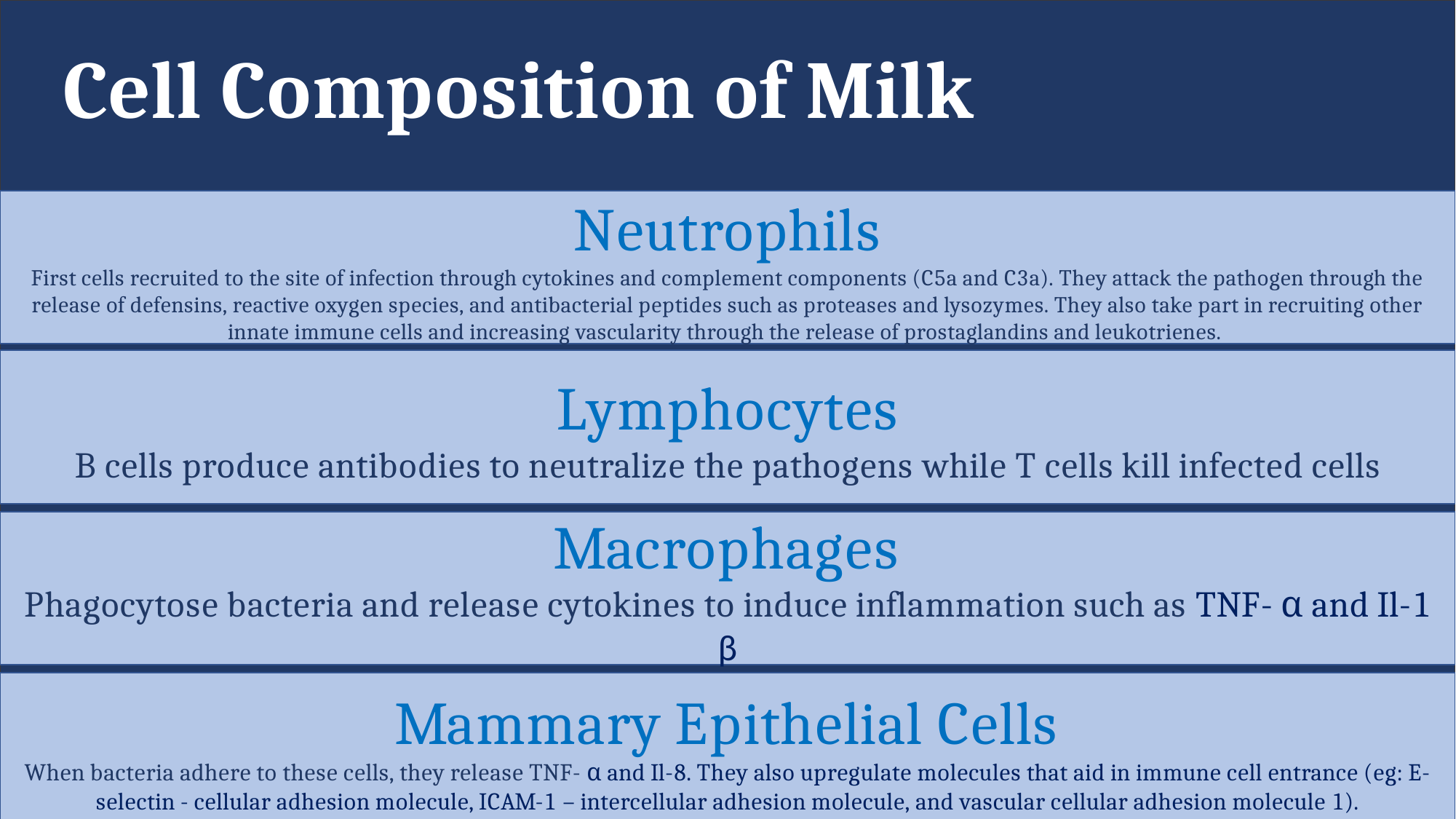

Cell Composition of Milk
Neutrophils
First cells recruited to the site of infection through cytokines and complement components (C5a and C3a). They attack the pathogen through the release of defensins, reactive oxygen species, and antibacterial peptides such as proteases and lysozymes. They also take part in recruiting other innate immune cells and increasing vascularity through the release of prostaglandins and leukotrienes.
Lymphocytes
B cells produce antibodies to neutralize the pathogens while T cells kill infected cells
Macrophages
Phagocytose bacteria and release cytokines to induce inflammation such as TNF- α and Il-1 β
Mammary Epithelial Cells
When bacteria adhere to these cells, they release TNF- α and Il-8. They also upregulate molecules that aid in immune cell entrance (eg: E-selectin - cellular adhesion molecule, ICAM-1 – intercellular adhesion molecule, and vascular cellular adhesion molecule 1).